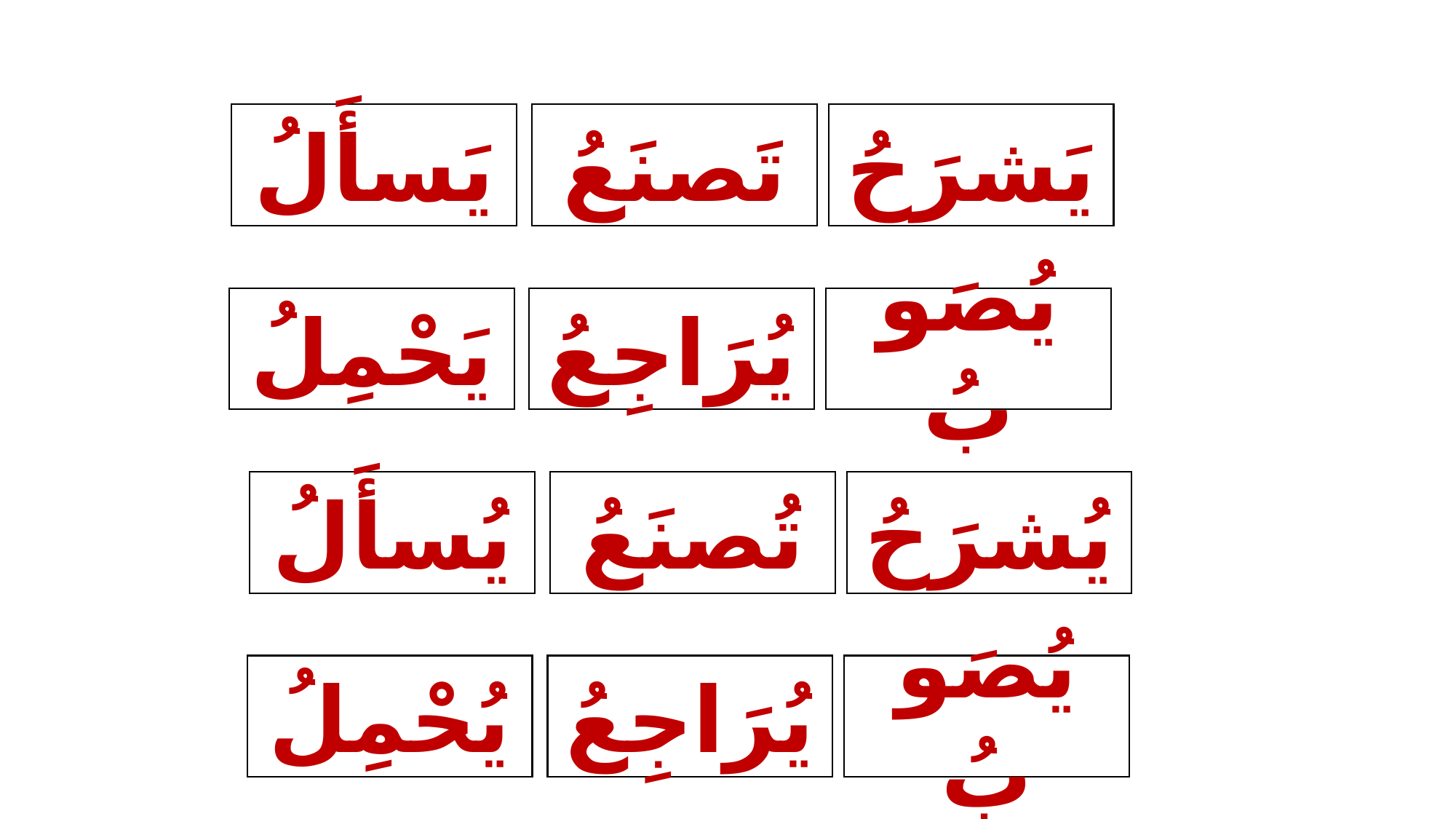

يَشرَحُ
يُصَوبُ
تَصنَعُ
يُرَاجِعُ
يَسأَلُ
يَحْمِلُ
يُشرَحُ
يُصَوبُ
تُصنَعُ
يُرَاجِعُ
يُسأَلُ
يُحْمِلُ